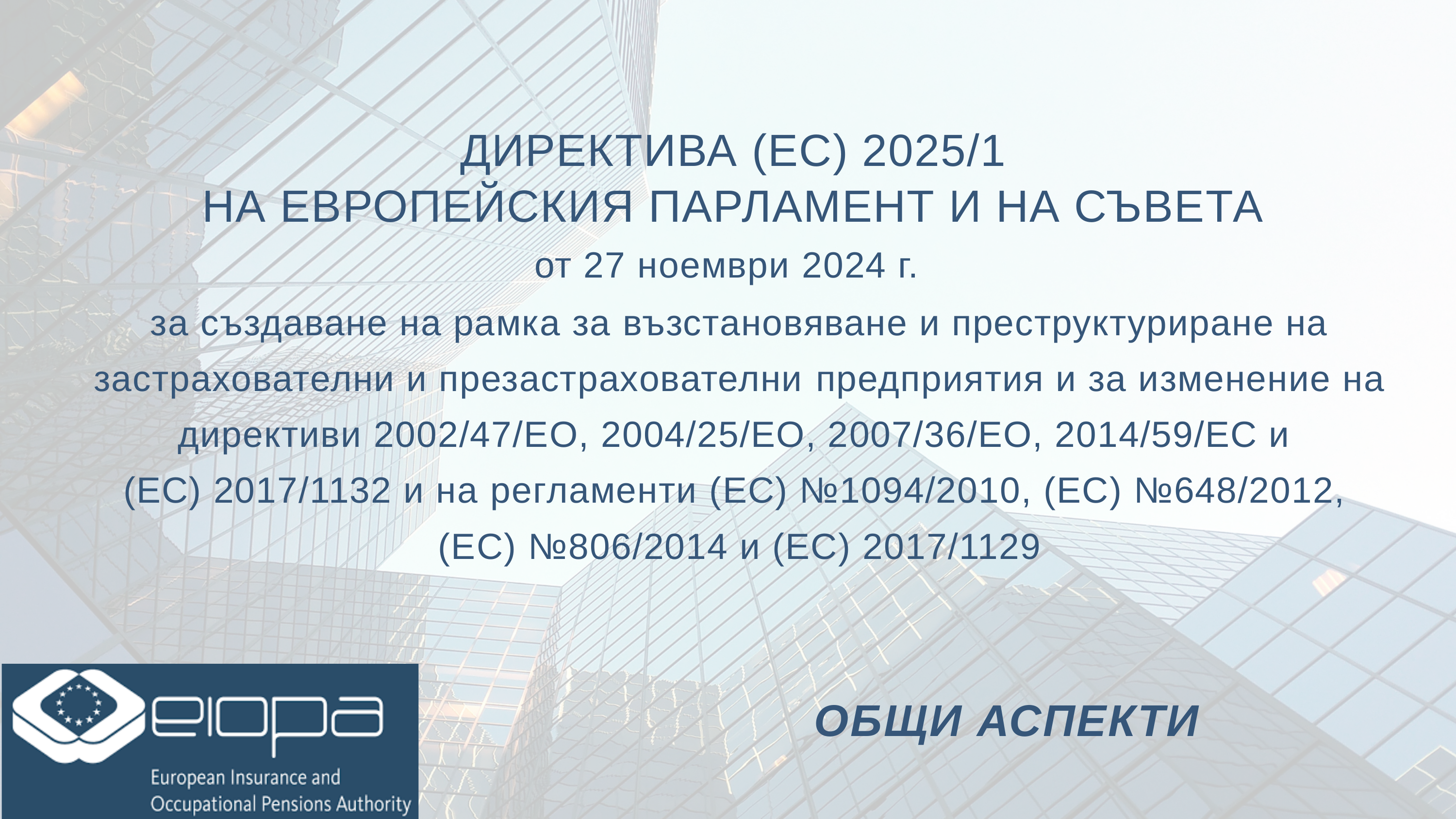

ДИРЕКТИВА (ЕС) 2025/1
НА ЕВРОПЕЙСКИЯ ПАРЛАМЕНТ И НА СЪВЕТА
от 27 ноември 2024 г.
за създаване на рамка за възстановяване и преструктуриране на застрахователни и презастрахователни предприятия и за изменение на директиви 2002/47/ЕО, 2004/25/ЕО, 2007/36/ЕО, 2014/59/ЕС и
(ЕС) 2017/1132 и на регламенти (ЕС) №1094/2010, (ЕС) №648/2012,
(ЕС) №806/2014 и (ЕС) 2017/1129

ОБЩИ АСПЕКТИ